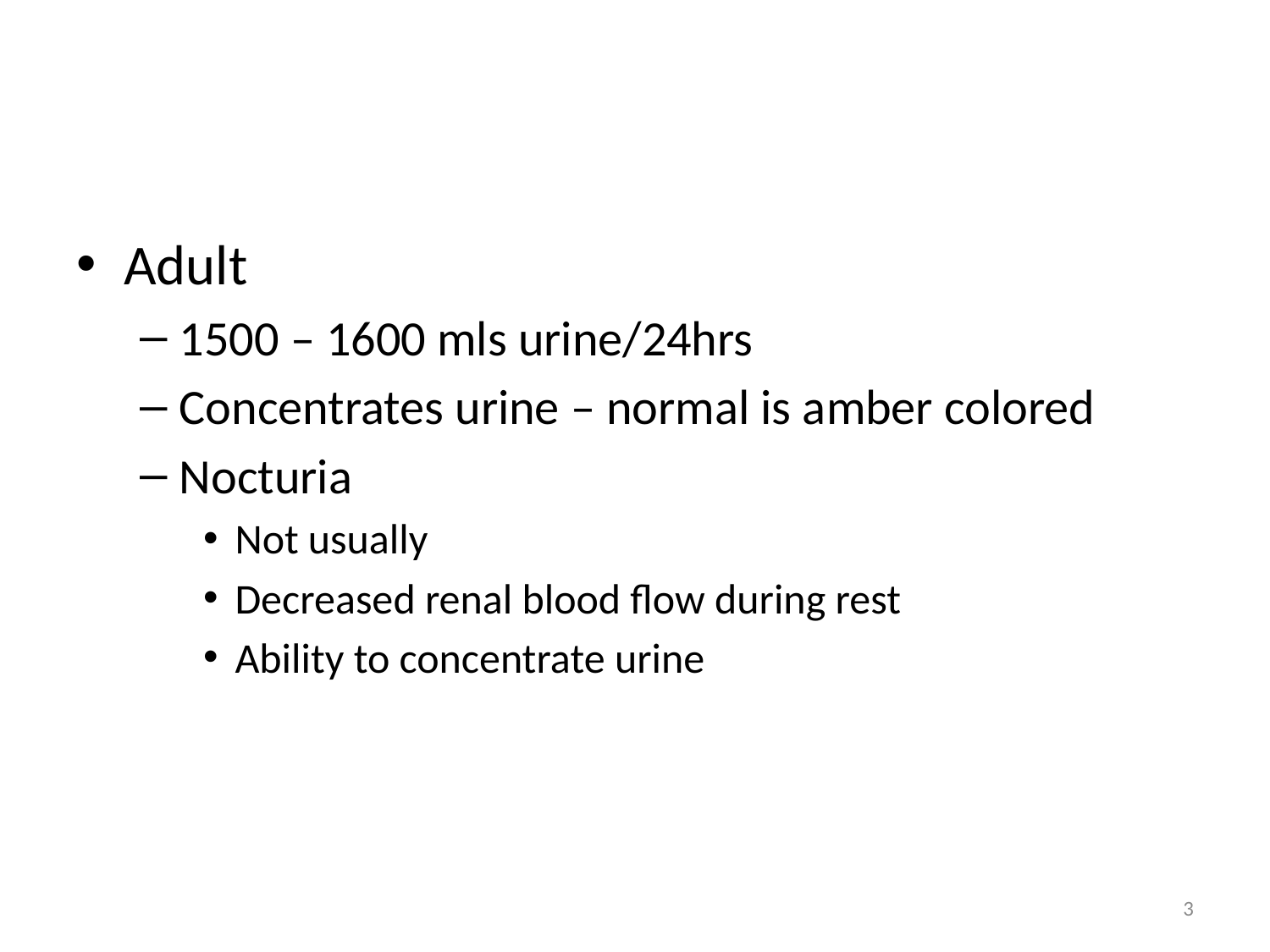

#
Adult
1500 – 1600 mls urine/24hrs
Concentrates urine – normal is amber colored
Nocturia
Not usually
Decreased renal blood flow during rest
Ability to concentrate urine
3